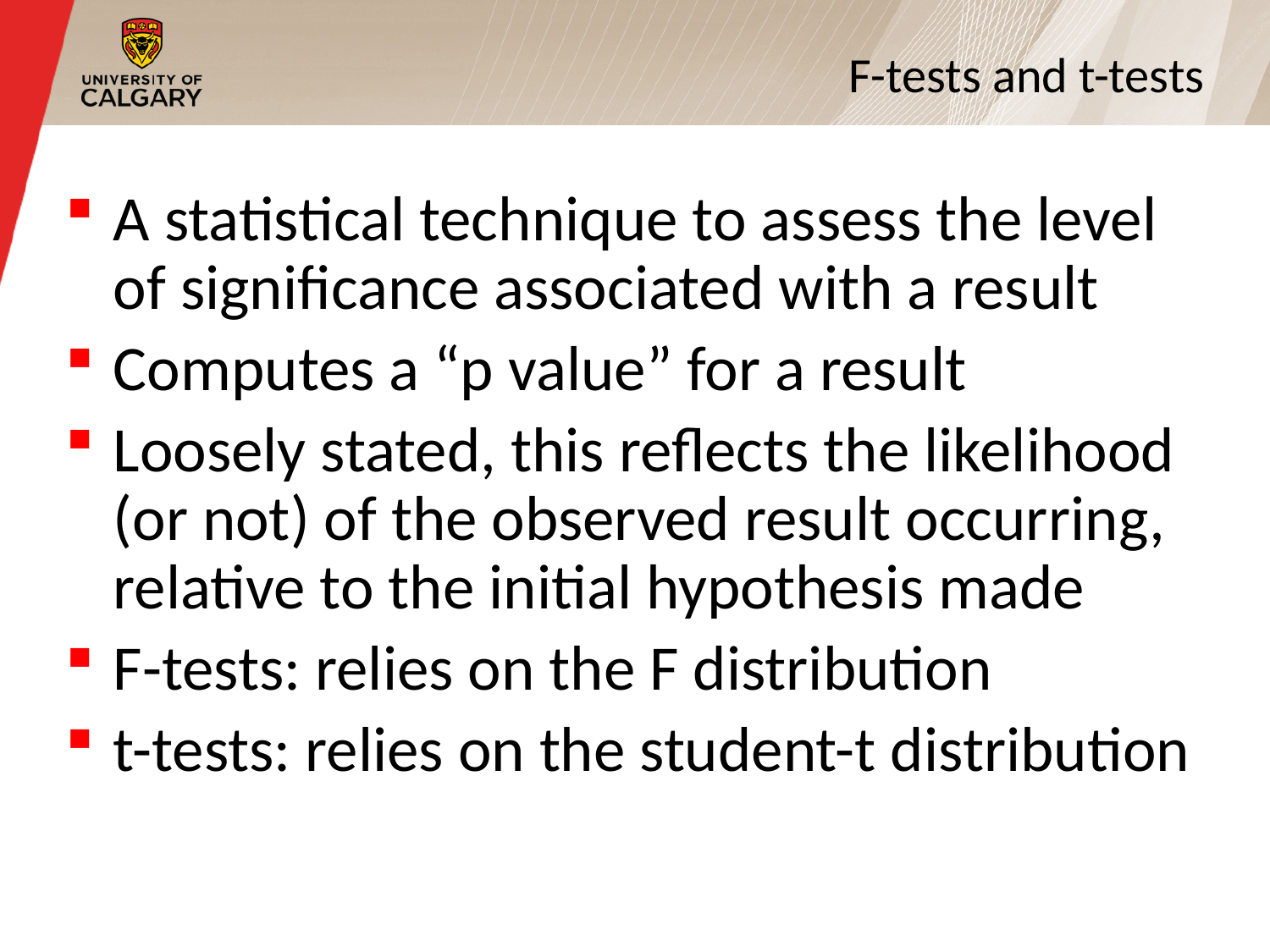

# F-tests and t-tests
A statistical technique to assess the level of significance associated with a result
Computes a “p value” for a result
Loosely stated, this reflects the likelihood (or not) of the observed result occurring, relative to the initial hypothesis made
F-tests: relies on the F distribution
t-tests: relies on the student-t distribution